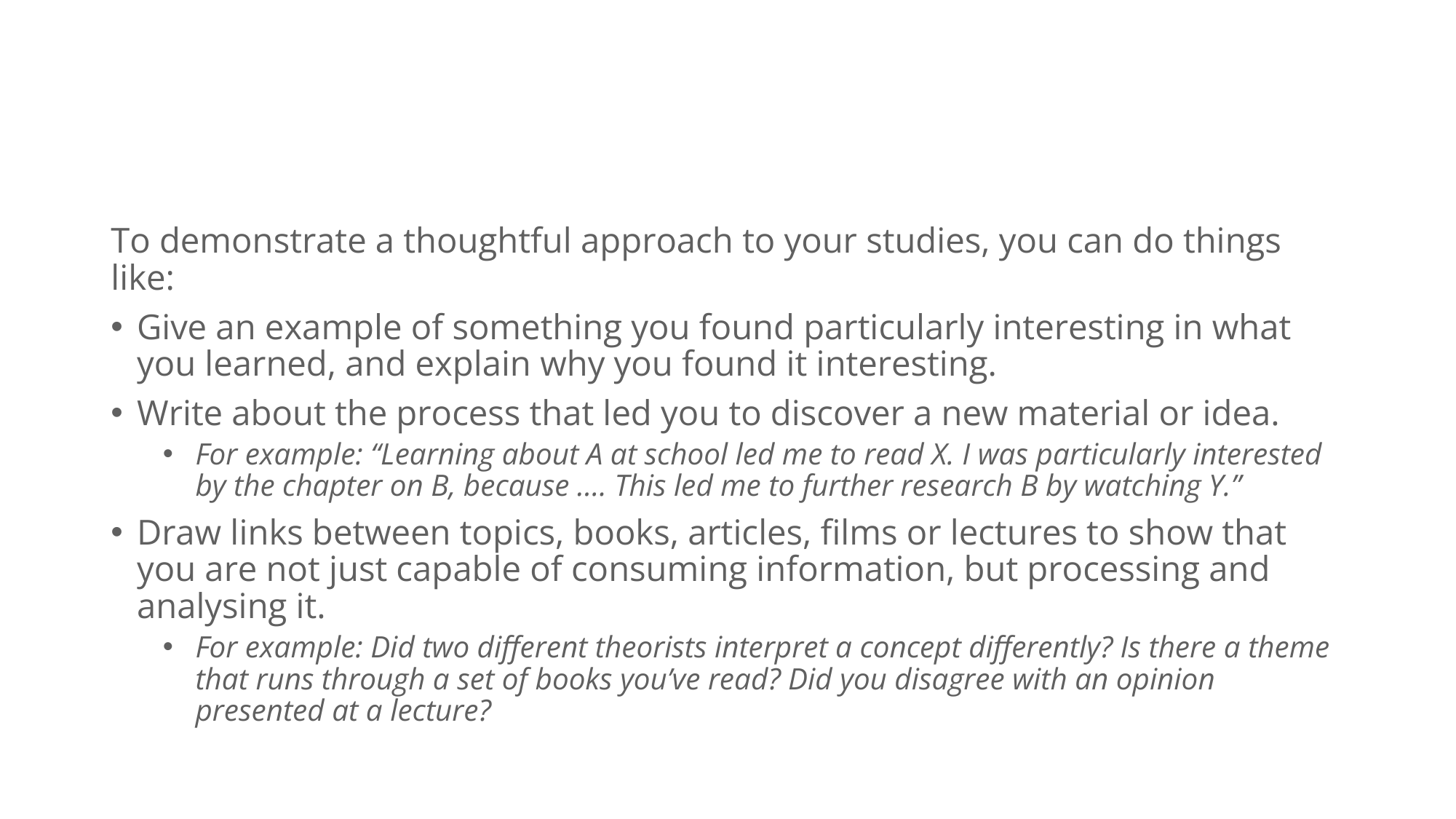

#
To demonstrate a thoughtful approach to your studies, you can do things like:
Give an example of something you found particularly interesting in what you learned, and explain why you found it interesting.
Write about the process that led you to discover a new material or idea.
For example: “Learning about A at school led me to read X. I was particularly interested by the chapter on B, because …. This led me to further research B by watching Y.”
Draw links between topics, books, articles, films or lectures to show that you are not just capable of consuming information, but processing and analysing it.
For example: Did two different theorists interpret a concept differently? Is there a theme that runs through a set of books you’ve read? Did you disagree with an opinion presented at a lecture?